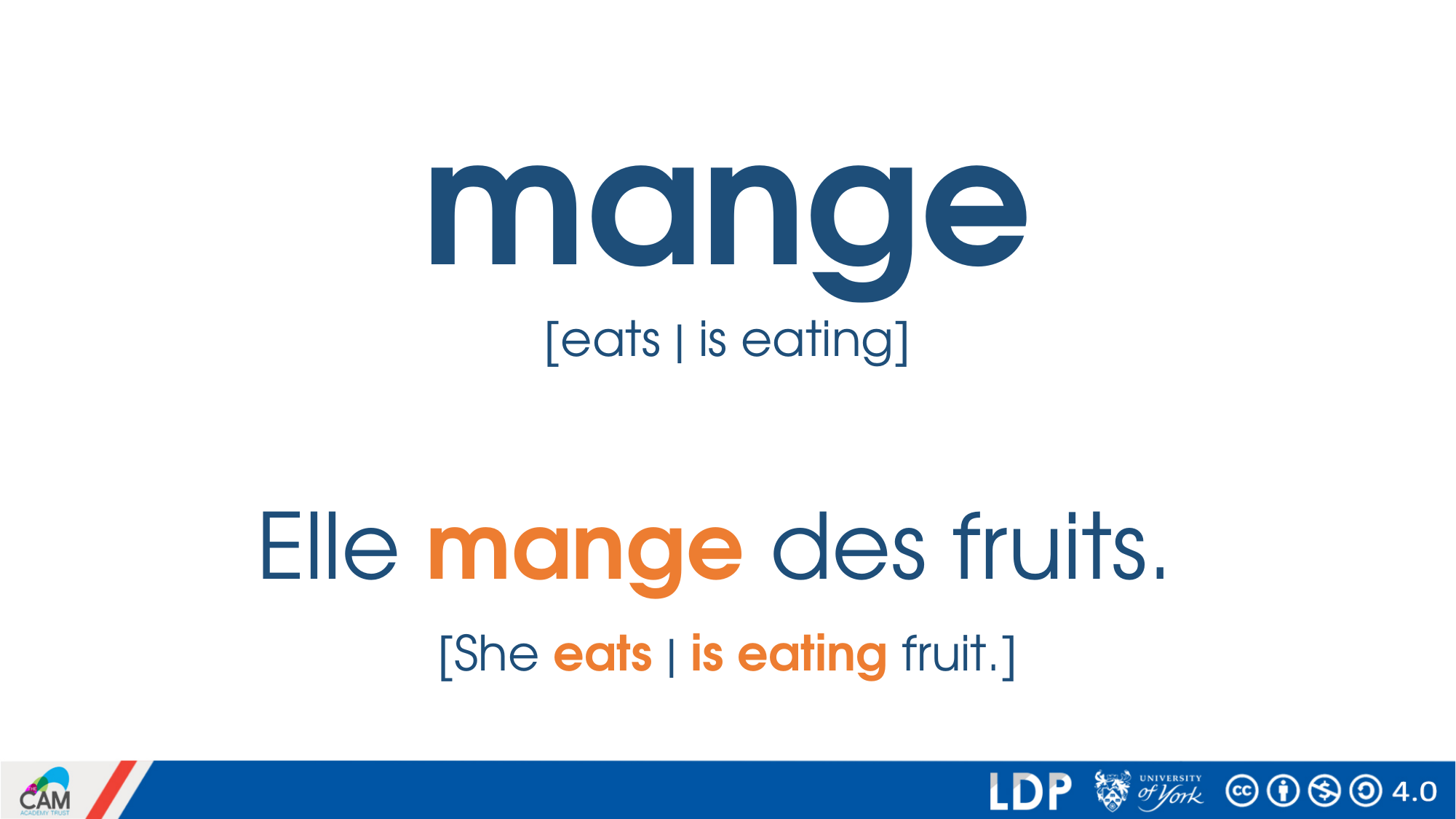

# mange
[eats | is eating]
Elle mange des fruits.
[She eats | is eating fruit.]